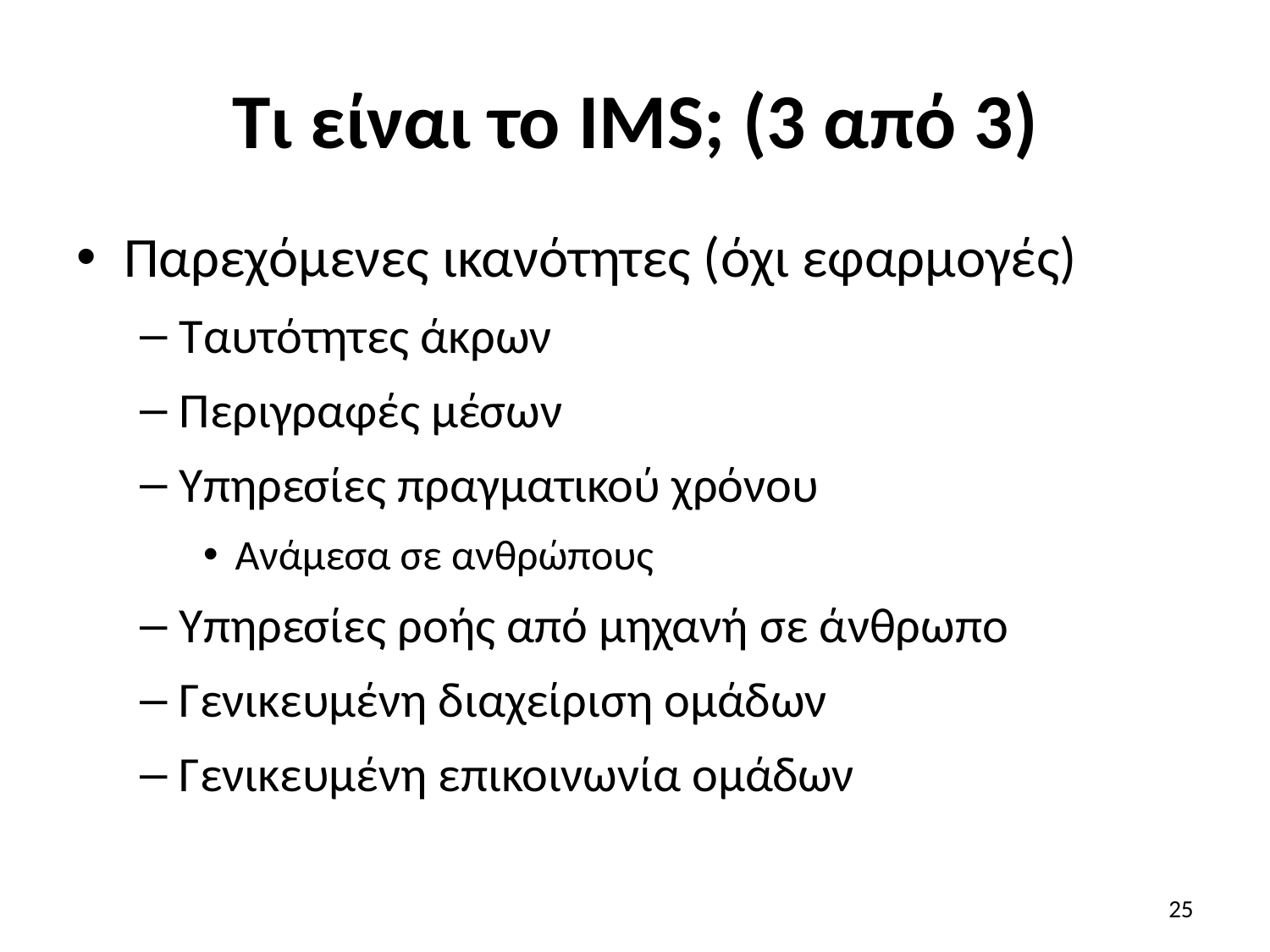

# Τι είναι το IMS; (3 από 3)
Παρεχόμενες ικανότητες (όχι εφαρμογές)
Ταυτότητες άκρων
Περιγραφές μέσων
Υπηρεσίες πραγματικού χρόνου
Ανάμεσα σε ανθρώπους
Υπηρεσίες ροής από μηχανή σε άνθρωπο
Γενικευμένη διαχείριση ομάδων
Γενικευμένη επικοινωνία ομάδων
25